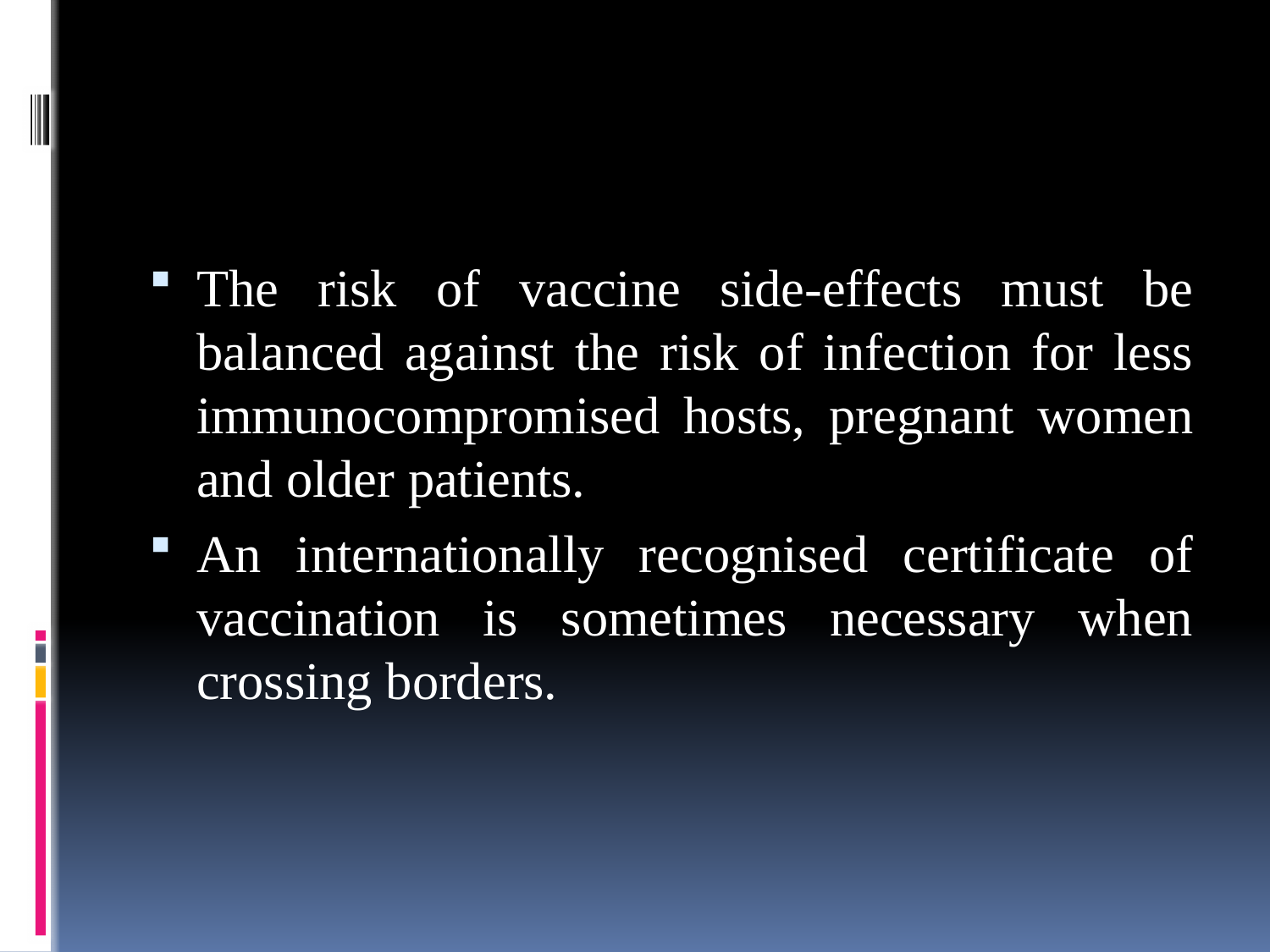

#
The risk of vaccine side-effects must be balanced against the risk of infection for less immunocompromised hosts, pregnant women and older patients.
An internationally recognised certificate of vaccination is sometimes necessary when crossing borders.